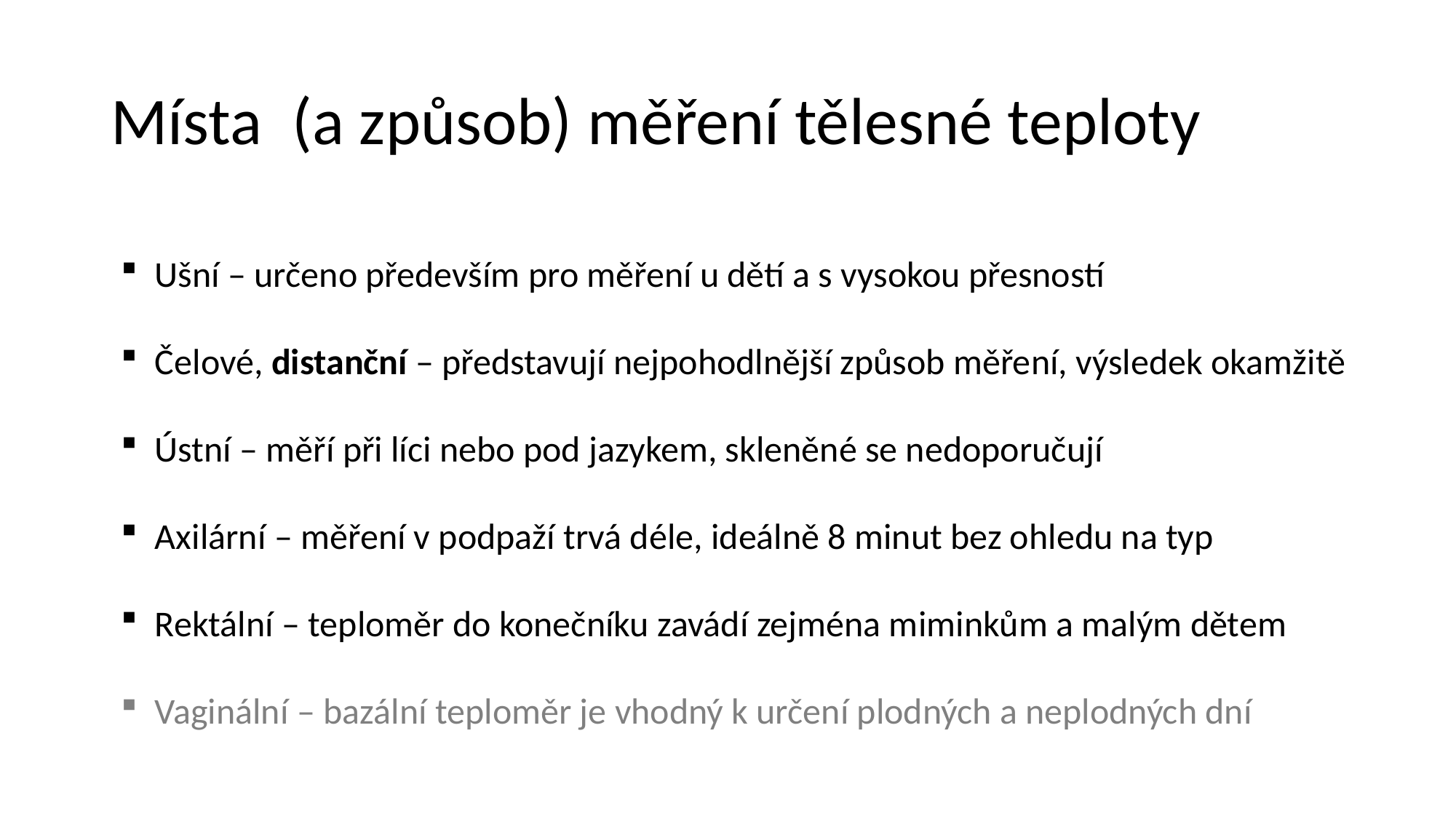

# Místa  (a způsob) měření tělesné teploty
Ušní – určeno především pro měření u dětí a s vysokou přesností
Čelové, distanční – představují nejpohodlnější způsob měření, výsledek okamžitě
Ústní – měří při líci nebo pod jazykem, skleněné se nedoporučují
Axilární – měření v podpaží trvá déle, ideálně 8 minut bez ohledu na typ
Rektální – teploměr do konečníku zavádí zejména miminkům a malým dětem
Vaginální – bazální teploměr je vhodný k určení plodných a neplodných dní